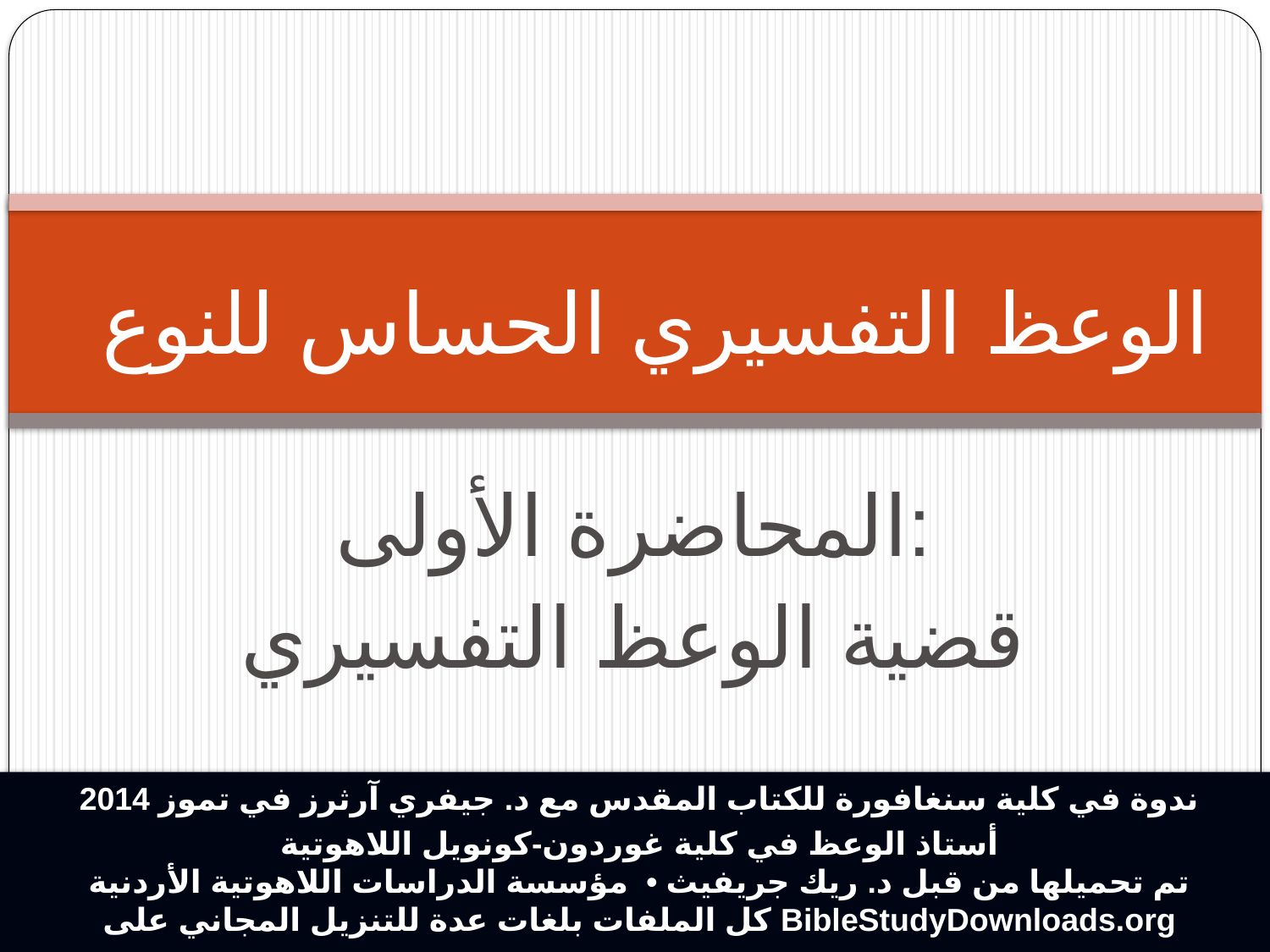

# الوعظ التفسيري الحساس للنوع
المحاضرة الأولى:
قضية الوعظ التفسيري
ندوة في كلية سنغافورة للكتاب المقدس مع د. جيفري آرثرز في تموز 2014
أستاذ الوعظ في كلية غوردون-كونويل اللاهوتية
تم تحميلها من قبل د. ريك جريفيث •  مؤسسة الدراسات اللاهوتية الأردنية
كل الملفات بلغات عدة للتنزيل المجاني على BibleStudyDownloads.org